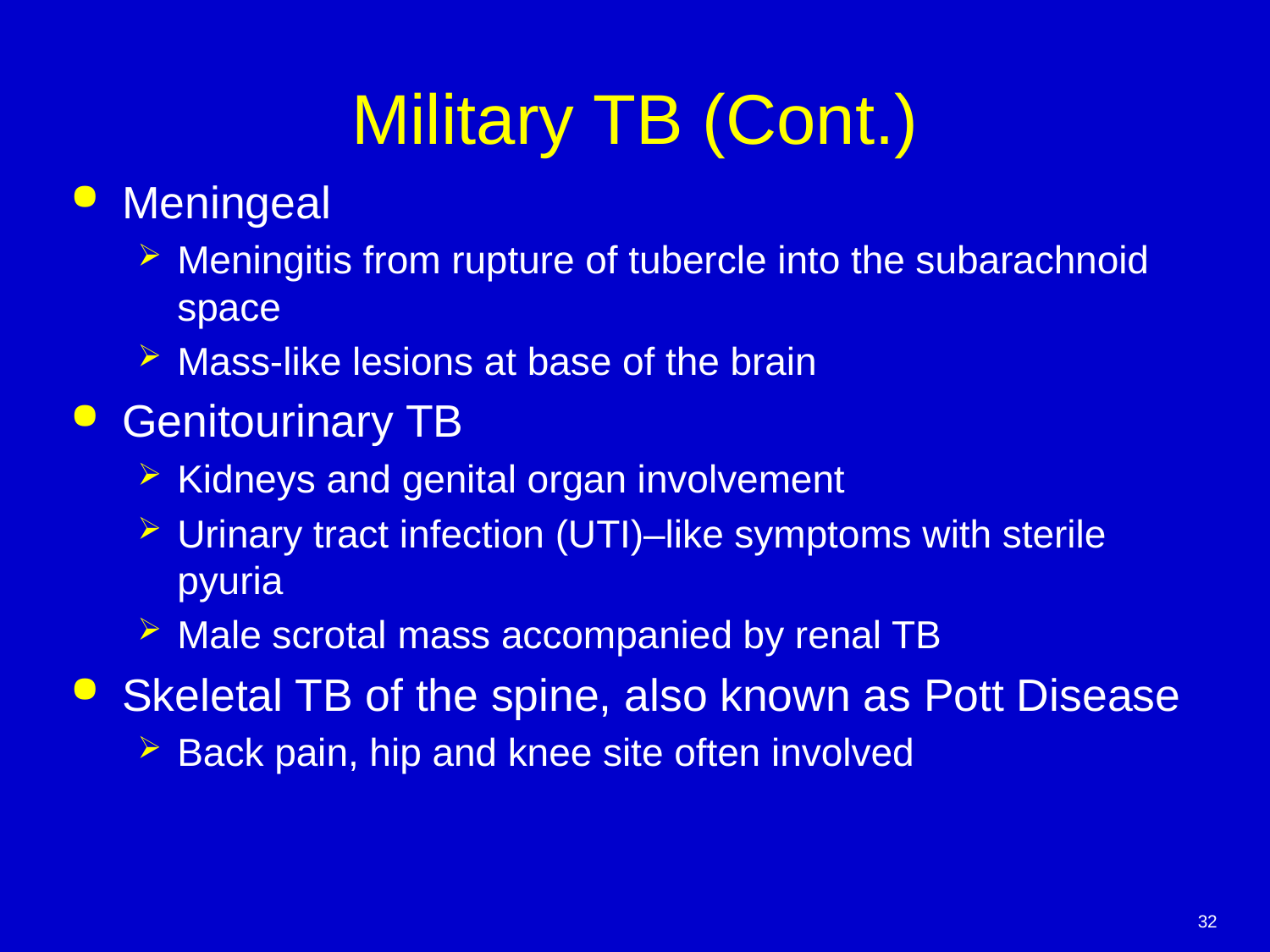

# Military TB (Cont.)
Meningeal
Meningitis from rupture of tubercle into the subarachnoid space
Mass-like lesions at base of the brain
Genitourinary TB
Kidneys and genital organ involvement
Urinary tract infection (UTI)–like symptoms with sterile pyuria
Male scrotal mass accompanied by renal TB
Skeletal TB of the spine, also known as Pott Disease
Back pain, hip and knee site often involved